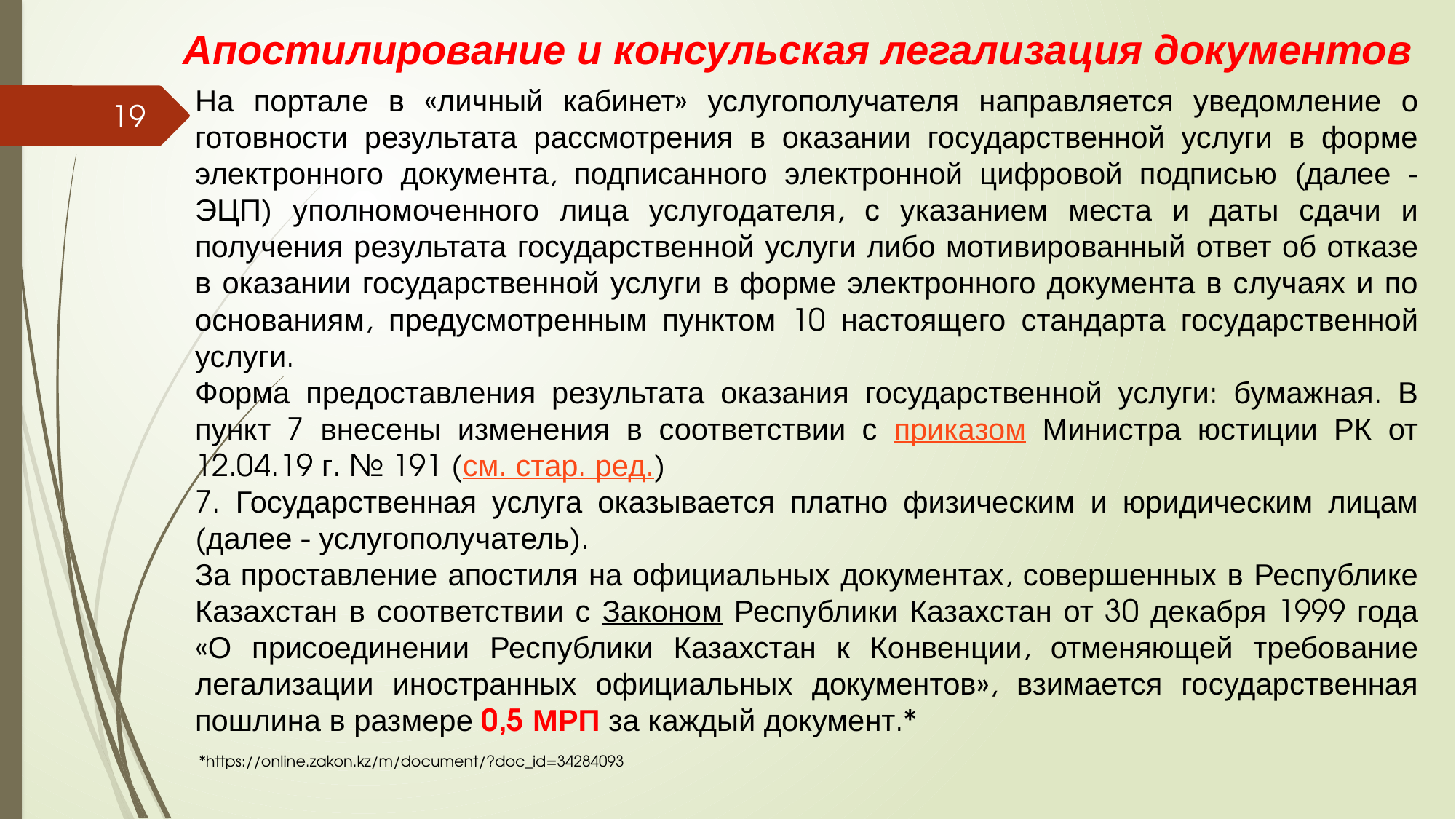

# Апостилирование и консульская легализация документов
На портале в «личный кабинет» услугополучателя направляется уведомление о готовности результата рассмотрения в оказании государственной услуги в форме электронного документа, подписанного электронной цифровой подписью (далее - ЭЦП) уполномоченного лица услугодателя, с указанием места и даты сдачи и получения результата государственной услуги либо мотивированный ответ об отказе в оказании государственной услуги в форме электронного документа в случаях и по основаниям, предусмотренным пунктом 10 настоящего стандарта государственной услуги.
Форма предоставления результата оказания государственной услуги: бумажная. В пункт 7 внесены изменения в соответствии с приказом Министра юстиции РК от 12.04.19 г. № 191 (см. стар. ред.)
7. Государственная услуга оказывается платно физическим и юридическим лицам (далее - услугополучатель).
За проставление апостиля на официальных документах, совершенных в Республике Казахстан в соответствии с Законом Республики Казахстан от 30 декабря 1999 года «О присоединении Республики Казахстан к Конвенции, отменяющей требование легализации иностранных официальных документов», взимается государственная пошлина в размере 0,5 МРП за каждый документ.*

 *https://online.zakon.kz/m/document/?doc_id=34284093
19